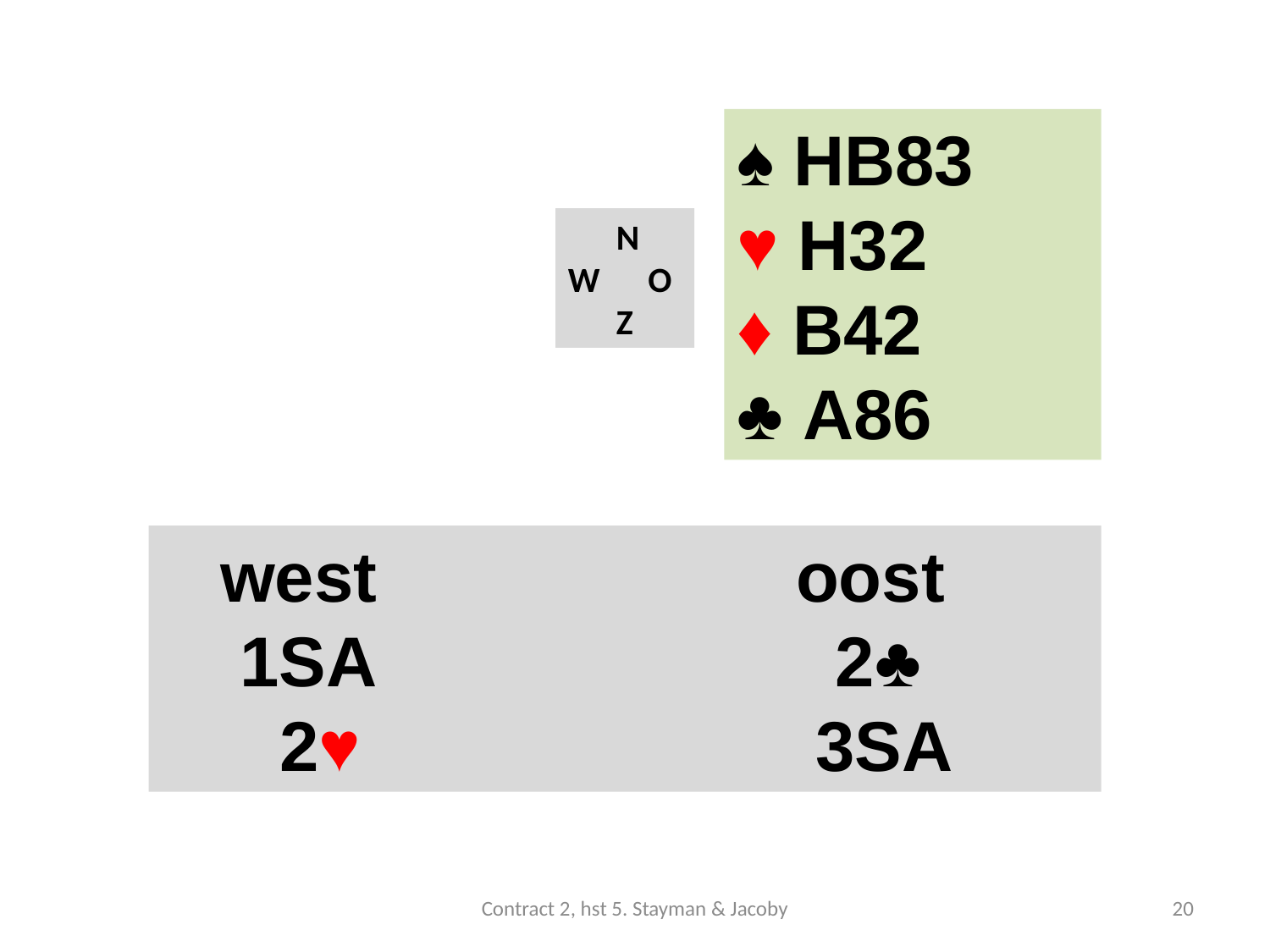

#
♠ HB83
♥ H32
♦ B42
♣ A86
      N
W      O
      Z
   west				oost
    1SA 				  2♣
      2♥ 				 3SA

Contract 2, hst 5. Stayman & Jacoby
20